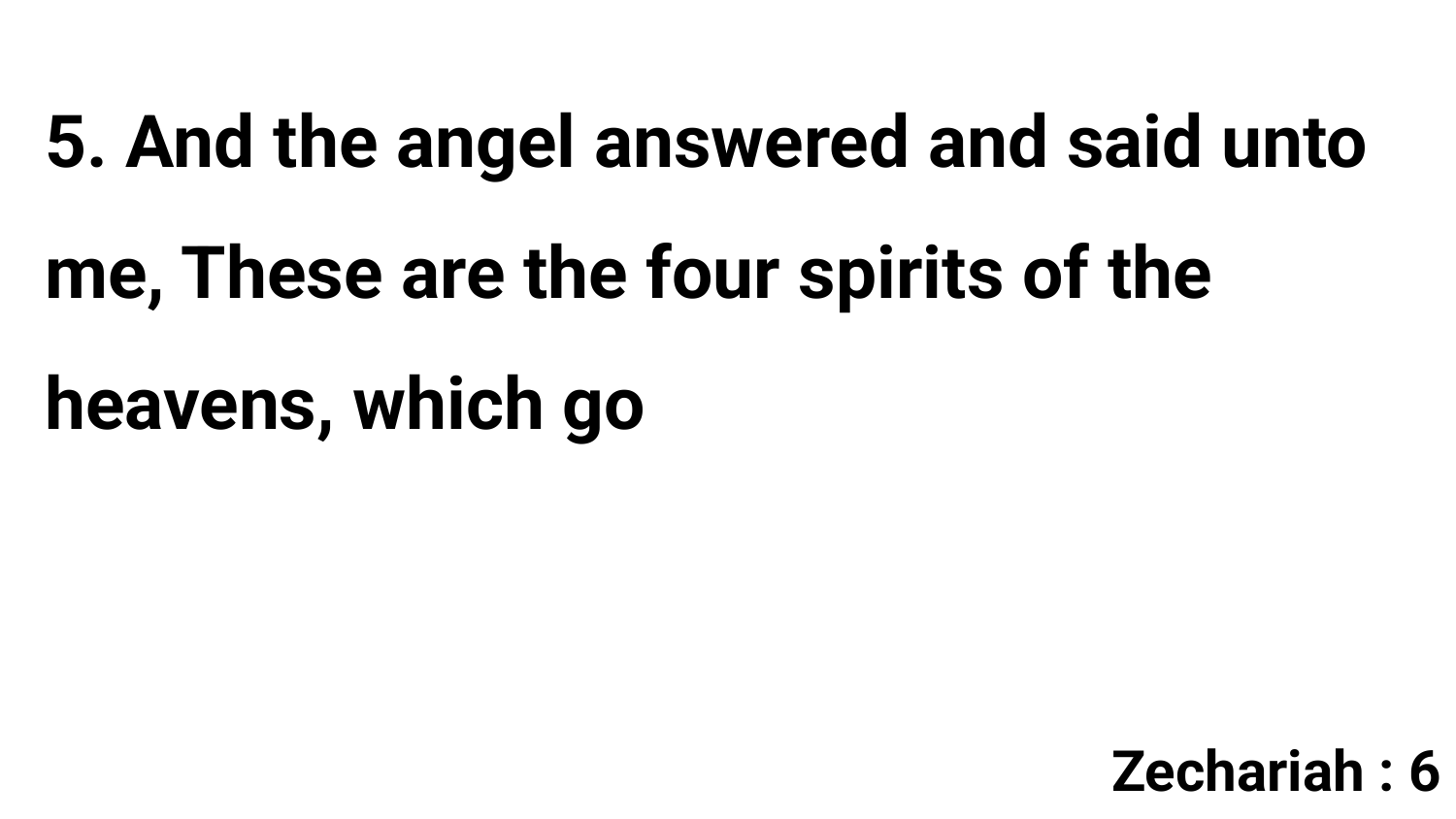

5. And the angel answered and said unto me, These are the four spirits of the heavens, which go
Zechariah : 6